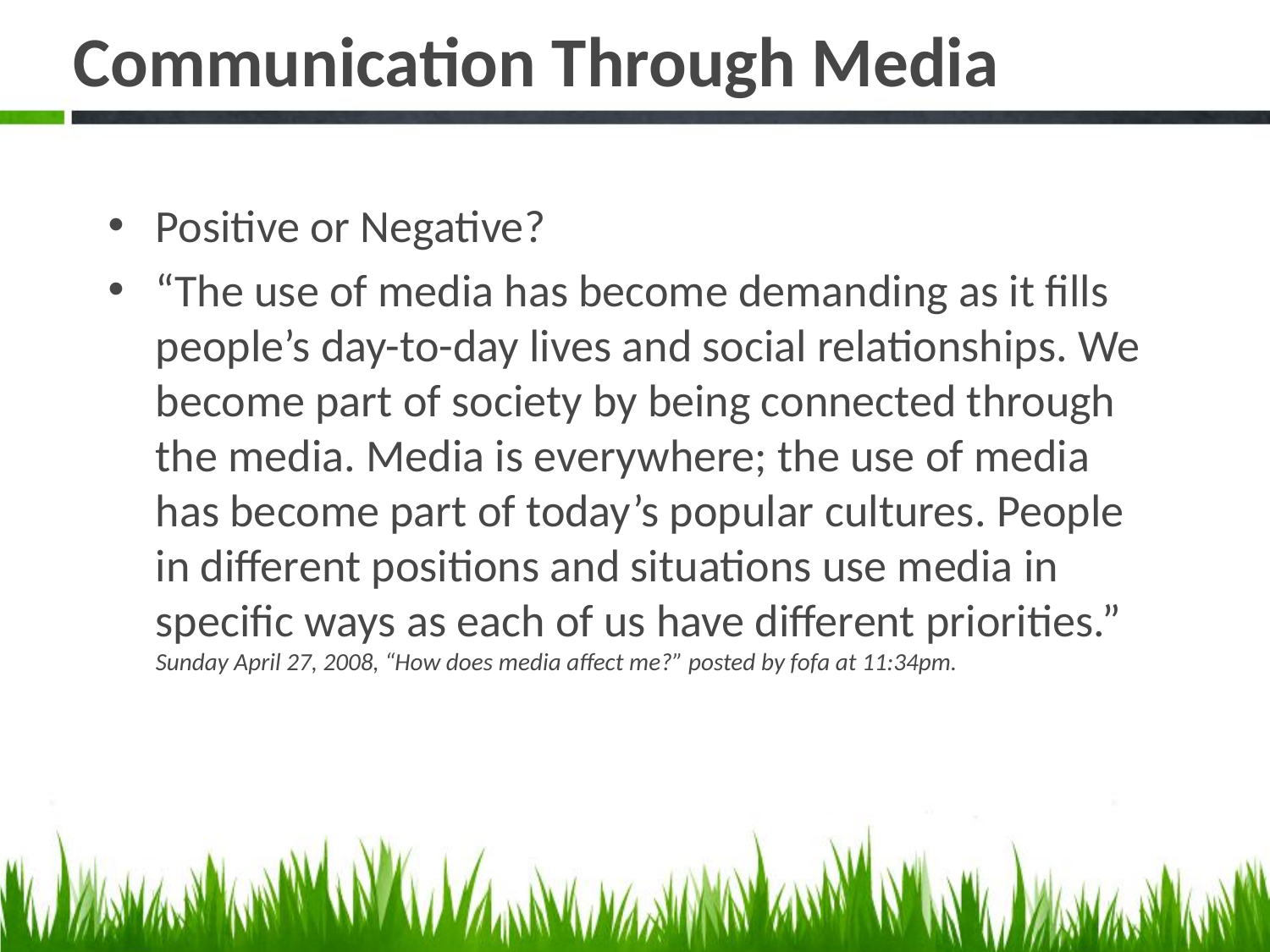

# Communication Through Media
Positive or Negative?
“The use of media has become demanding as it fills people’s day-to-day lives and social relationships. We become part of society by being connected through the media. Media is everywhere; the use of media has become part of today’s popular cultures. People in different positions and situations use media in specific ways as each of us have different priorities.” Sunday April 27, 2008, “How does media affect me?” posted by fofa at 11:34pm.